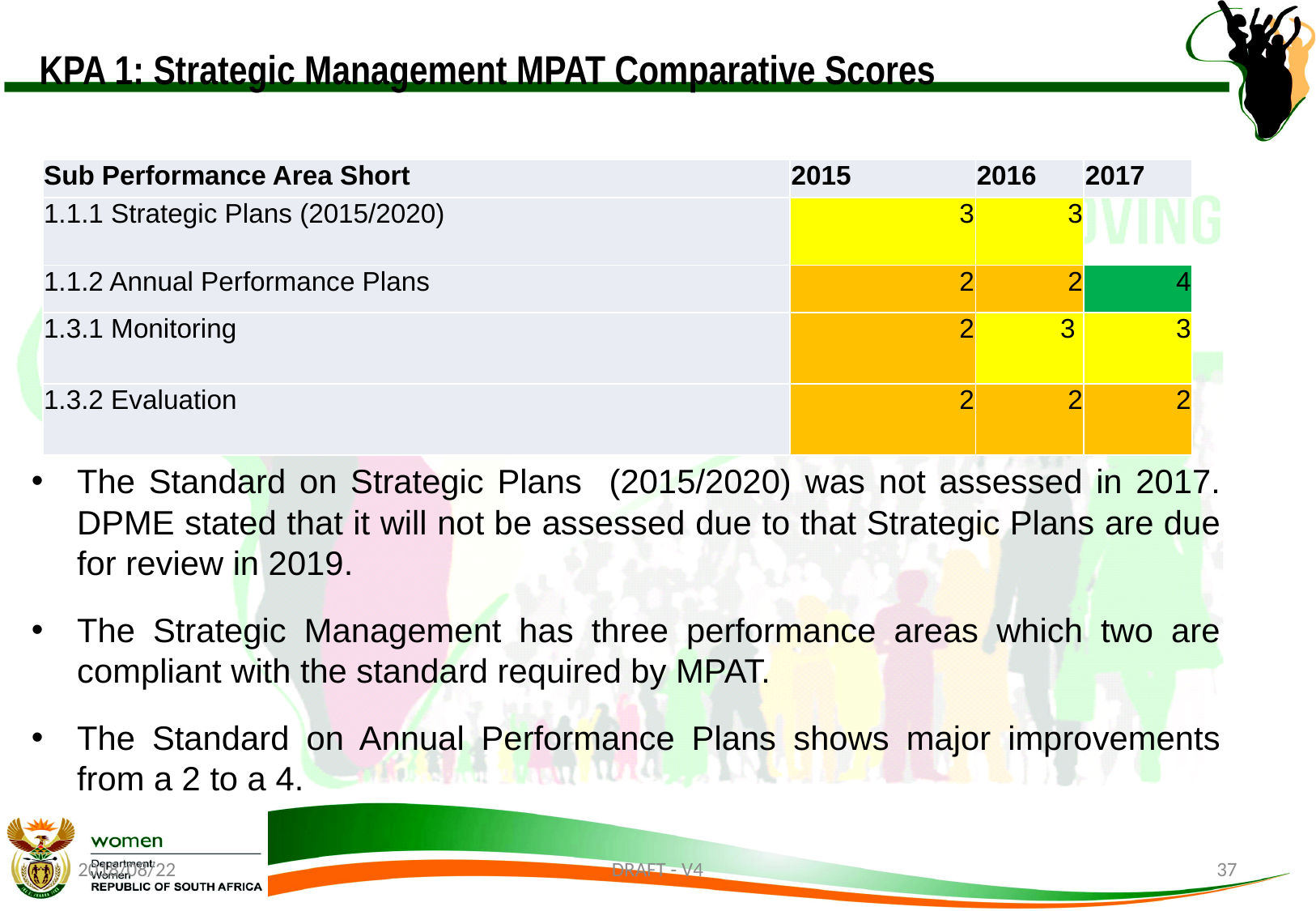

# KPA 1: Strategic Management MPAT Comparative Scores
| Sub Performance Area Short | 2015 | 2016 | 2017 |
| --- | --- | --- | --- |
| 1.1.1 Strategic Plans (2015/2020) | 3 | 3 |  |
| 1.1.2 Annual Performance Plans | 2 | 2 | 4 |
| 1.3.1 Monitoring | 2 | 3 | 3 |
| 1.3.2 Evaluation | 2 | 2 | 2 |
The Standard on Strategic Plans  (2015/2020) was not assessed in 2017. DPME stated that it will not be assessed due to that Strategic Plans are due for review in 2019.
The Strategic Management has three performance areas which two are compliant with the standard required by MPAT.
The Standard on Annual Performance Plans shows major improvements from a 2 to a 4.

2018/08/22
DRAFT - V4
37